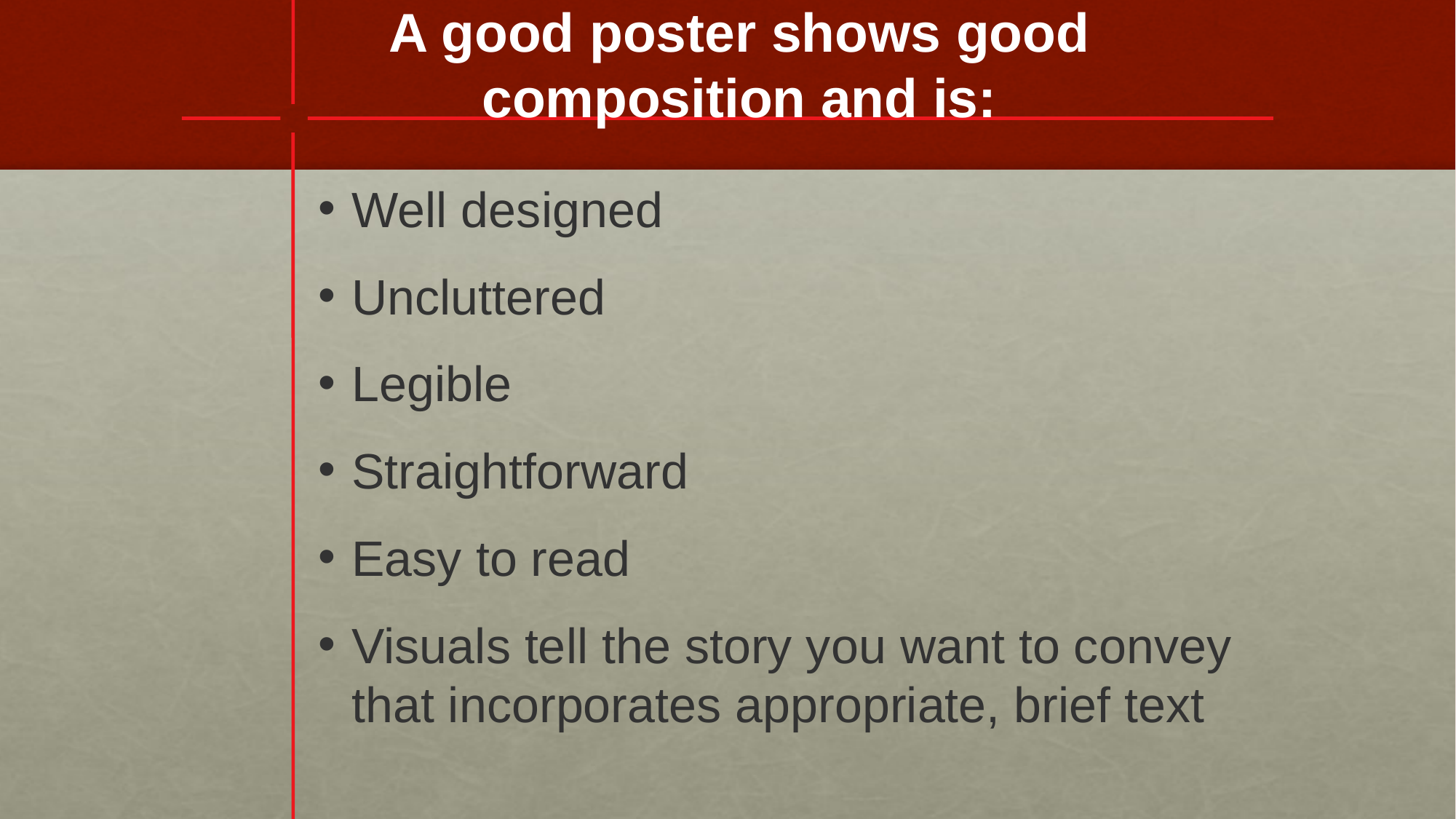

# A good poster shows good composition and is:

Well designed
Uncluttered
Legible
Straightforward
Easy to read
Visuals tell the story you want to convey that incorporates appropriate, brief text